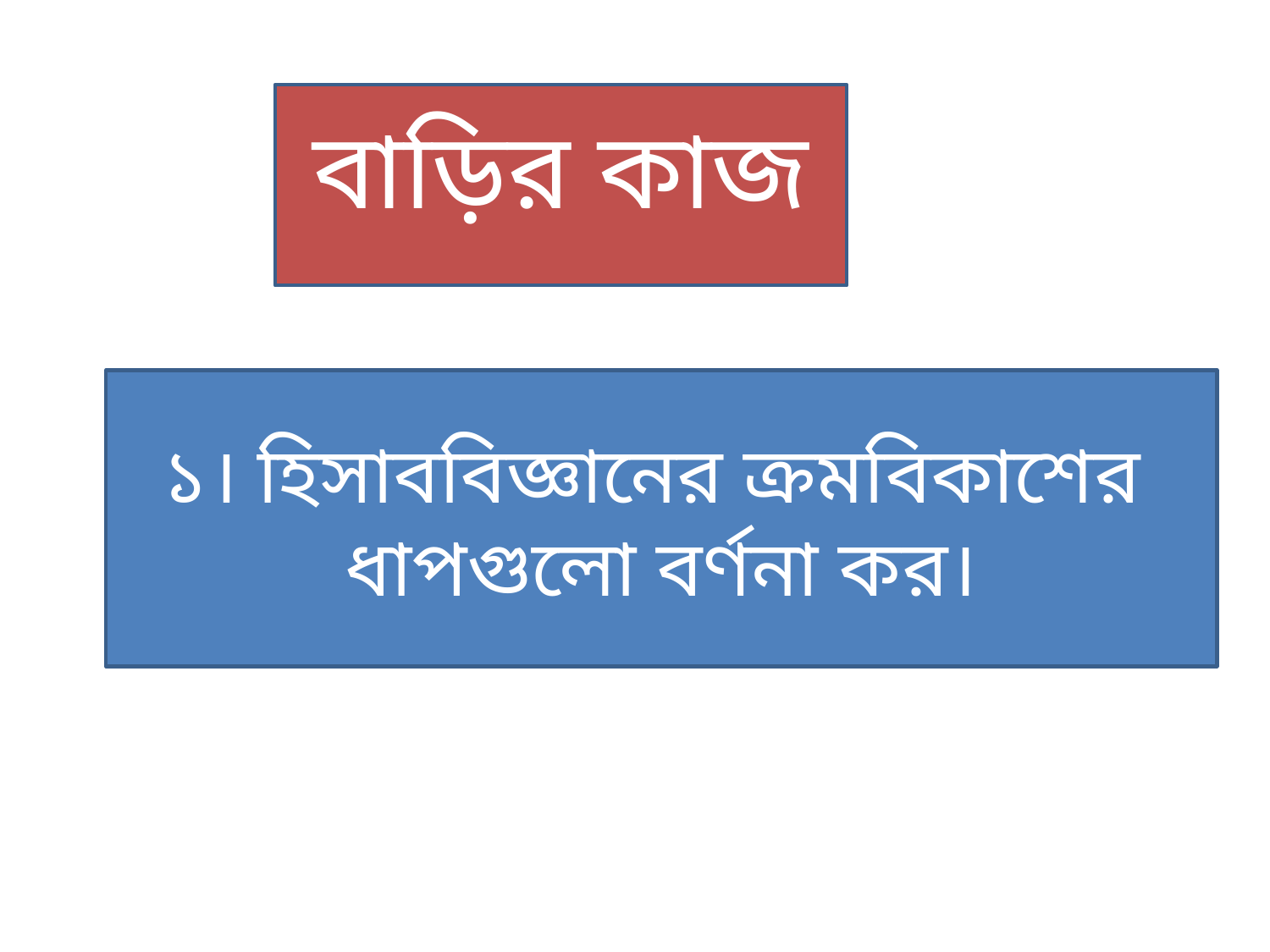

বাড়ির কাজ

১। হিসাববিজ্ঞানের ক্রমবিকাশের  ধাপগুলো বর্ণনা কর।